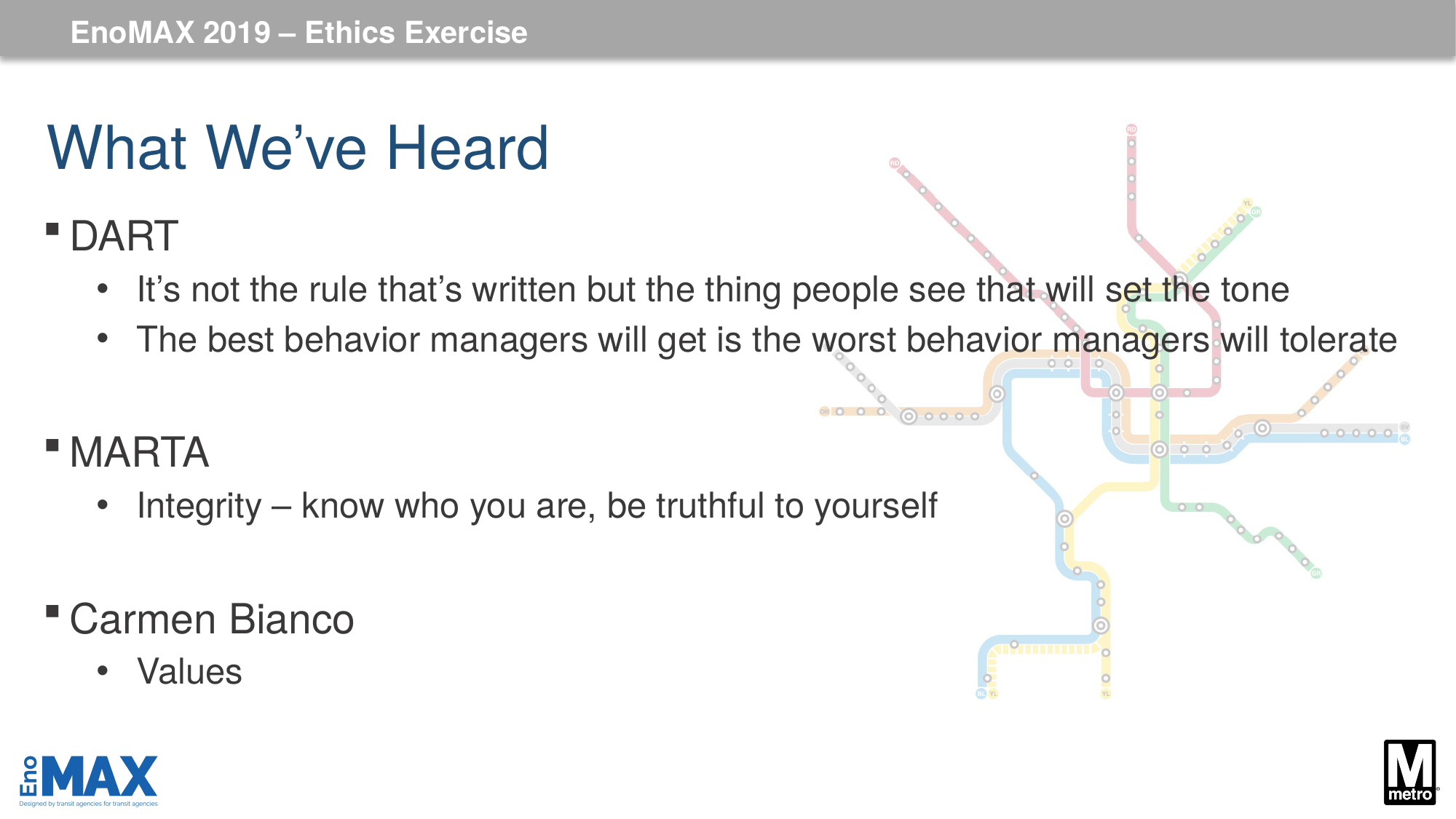

EnoMAX 2019 – Ethics Exercise

# What We’ve Heard
DART
It’s not the rule that’s written but the thing people see that will set the tone
The best behavior managers will get is the worst behavior managers will tolerate

MARTA
Integrity – know who you are, be truthful to yourself

Carmen Bianco
Values